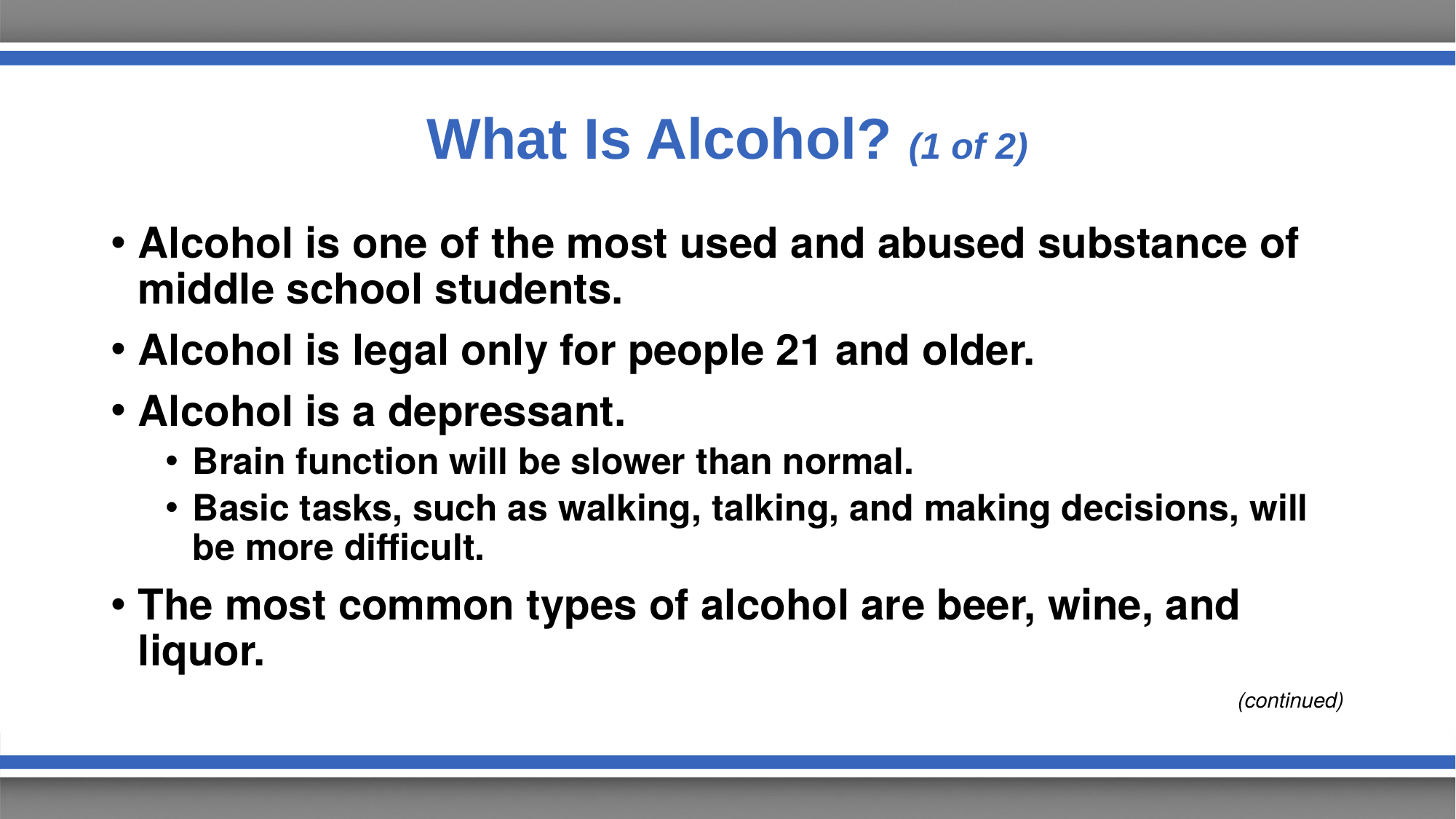

# What Is Alcohol? (1 of 2)
Alcohol is one of the most used and abused substance of middle school students.
Alcohol is legal only for people 21 and older.
Alcohol is a depressant.
Brain function will be slower than normal.
Basic tasks, such as walking, talking, and making decisions, will be more difficult.
The most common types of alcohol are beer, wine, and liquor.
(continued)